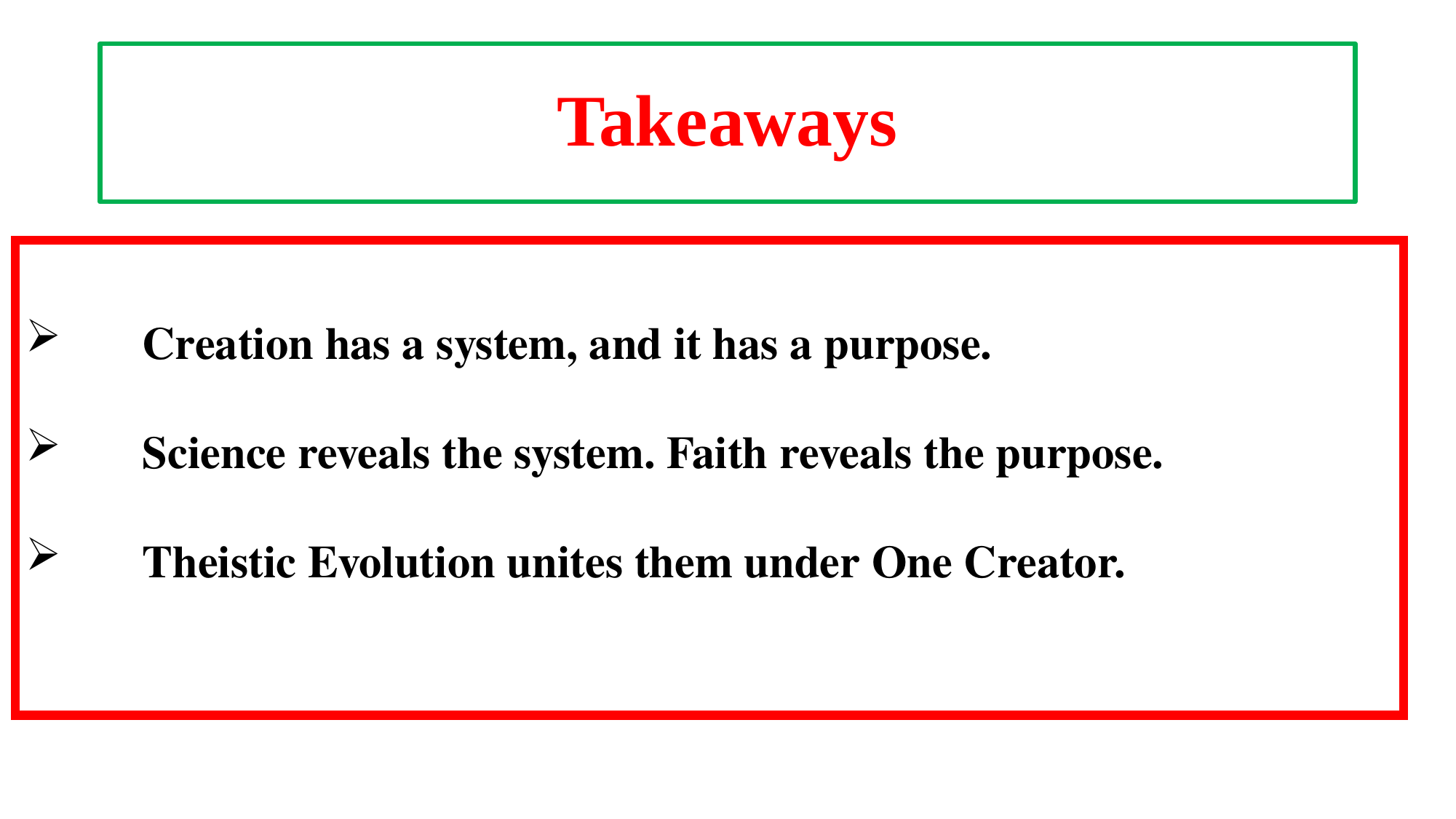

# Takeaways
       Creation has a system, and it has a purpose.

       Science reveals the system. Faith reveals the purpose.

       Theistic Evolution unites them under One Creator.